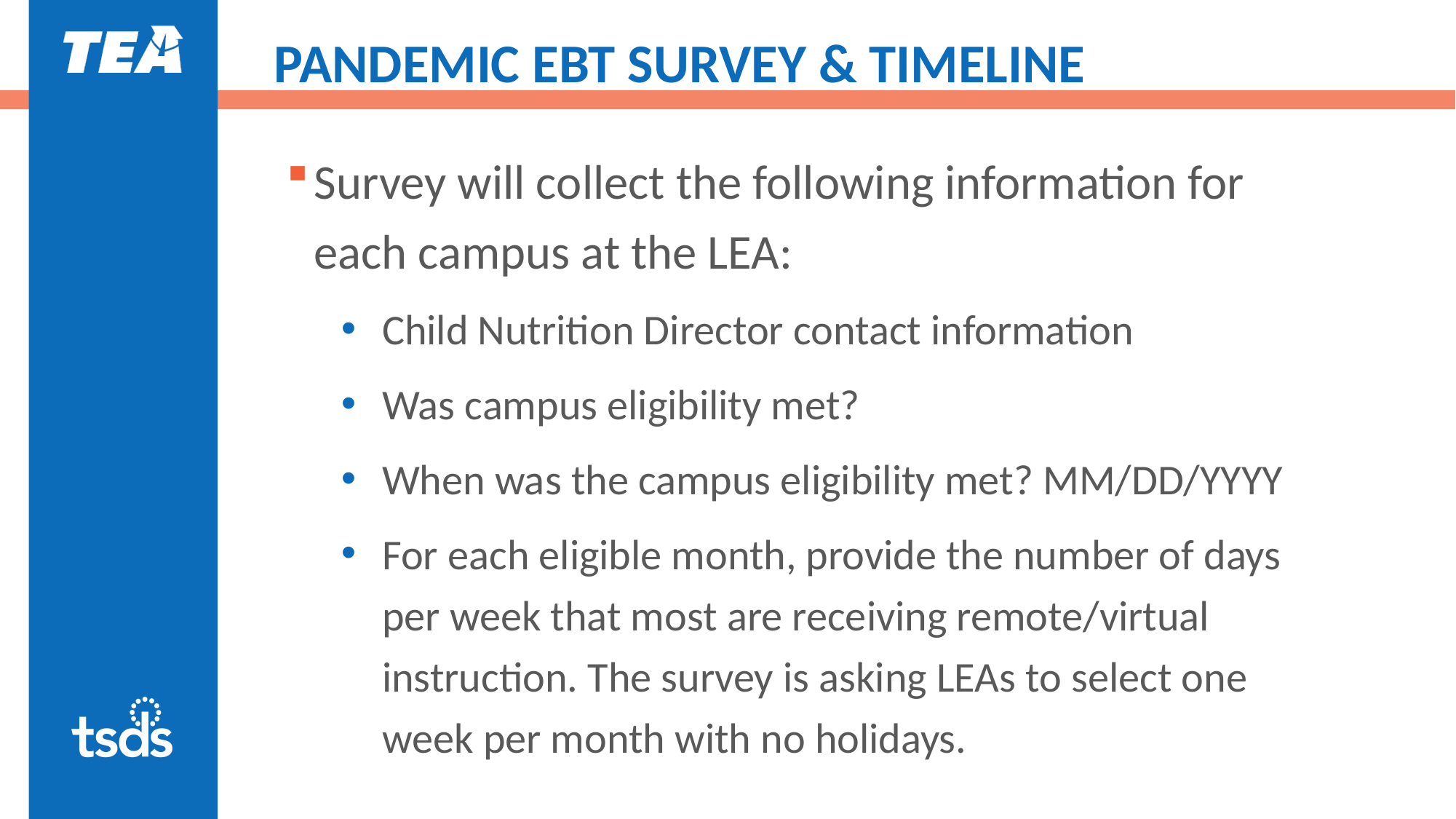

# PANDEMIC EBT SURVEY & TIMELINE
Survey will collect the following information for each campus at the LEA:
Child Nutrition Director contact information
Was campus eligibility met?
When was the campus eligibility met? MM/DD/YYYY
For each eligible month, provide the number of days per week that most are receiving remote/virtual instruction. The survey is asking LEAs to select one week per month with no holidays.